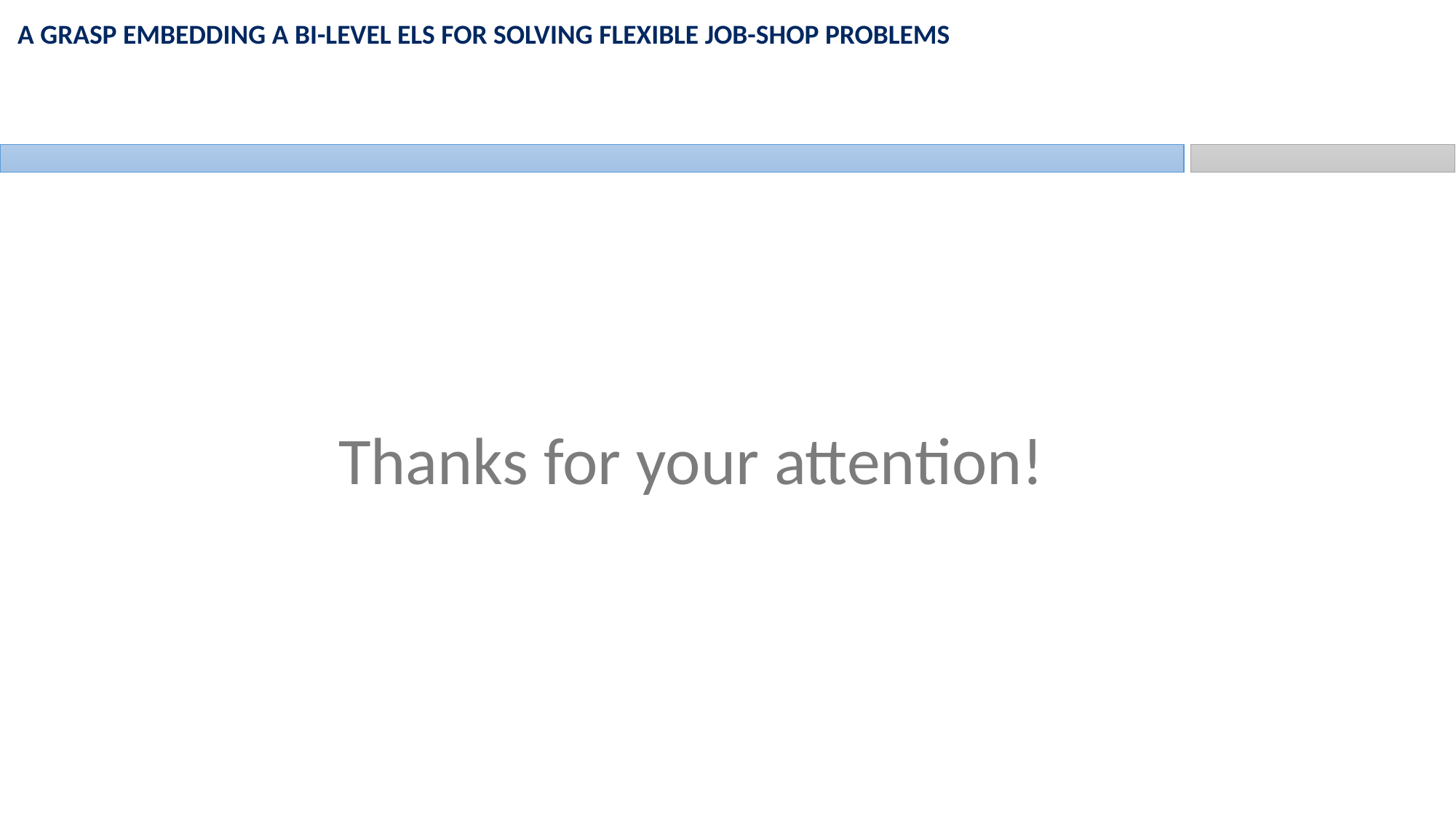

A GRASP embedding a bi-level ELS for solving Flexible job-shop problems

Thanks for your attention!